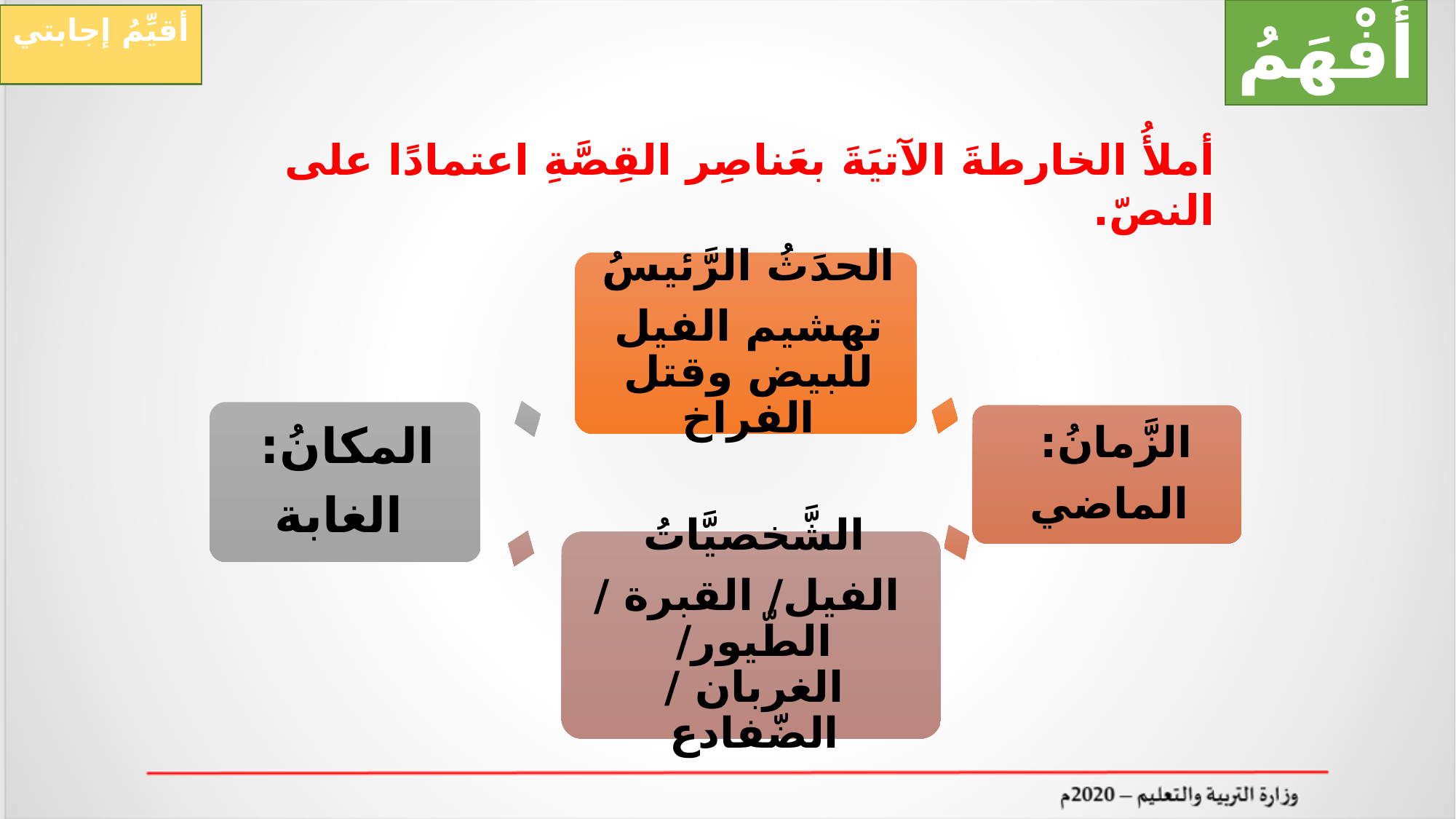

أَفْهَمُ
أقيِّمُ إجابتي
أملأُ الخارطةَ الآتيَةَ بعَناصِر القِصَّةِ اعتمادًا على النصّ.
الحدَثُ الرَّئيسُ
تهشيم الفيل للبيض وقتل الفراخ

الزَّمانُ:
الماضي

الشَّخصيَّاتُ
 الفيل/ القبرة / الطّيور/ الغربان / الضّفادع

المكانُ:
 الغابة